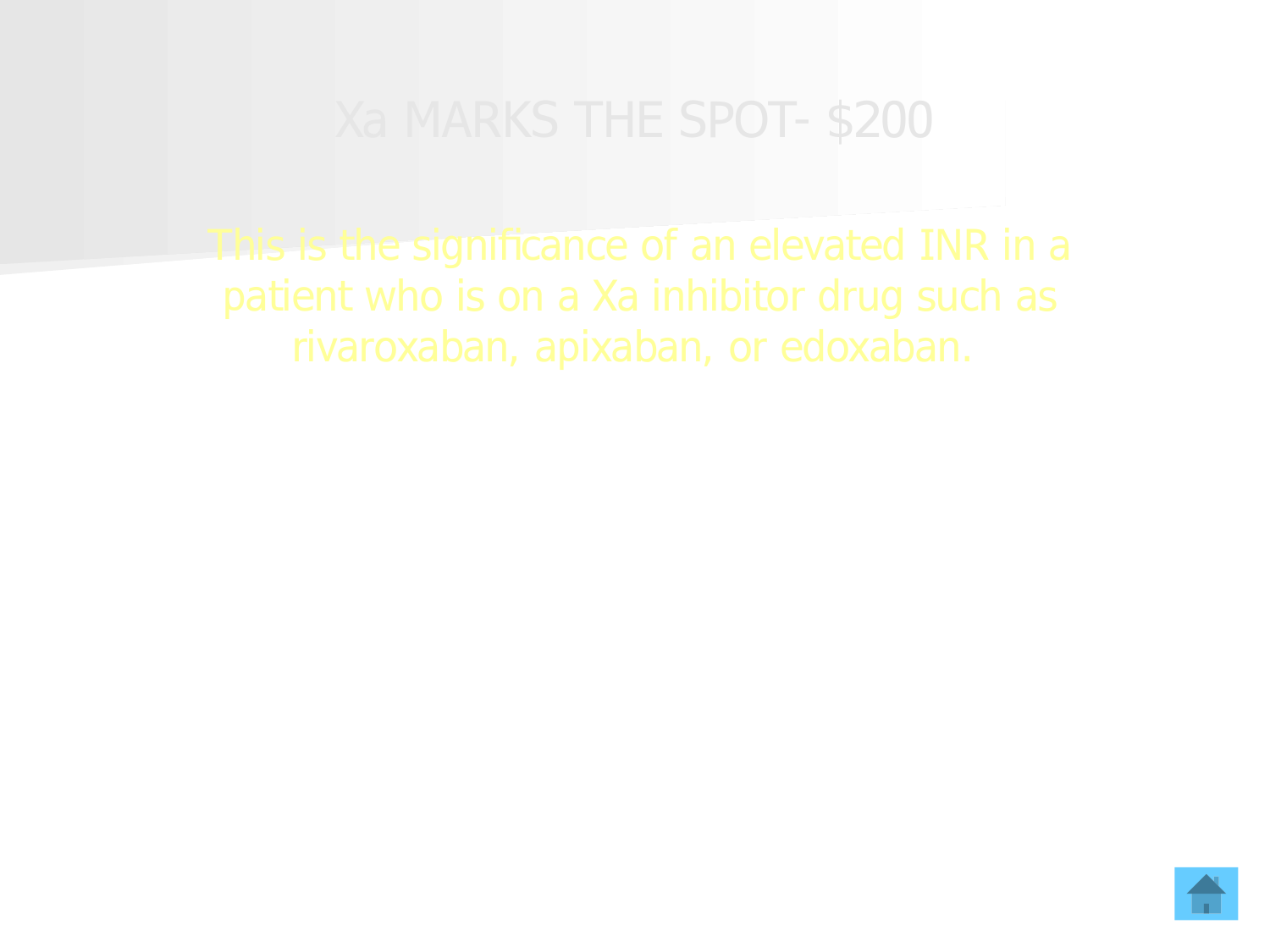

# Xa MARKS THE SPOT- $200
This is the significance of an elevated INR in a patient who is on a Xa inhibitor drug such as rivaroxaban, apixaban, or edoxaban.

What is NO significance in terms of anticoagulation?